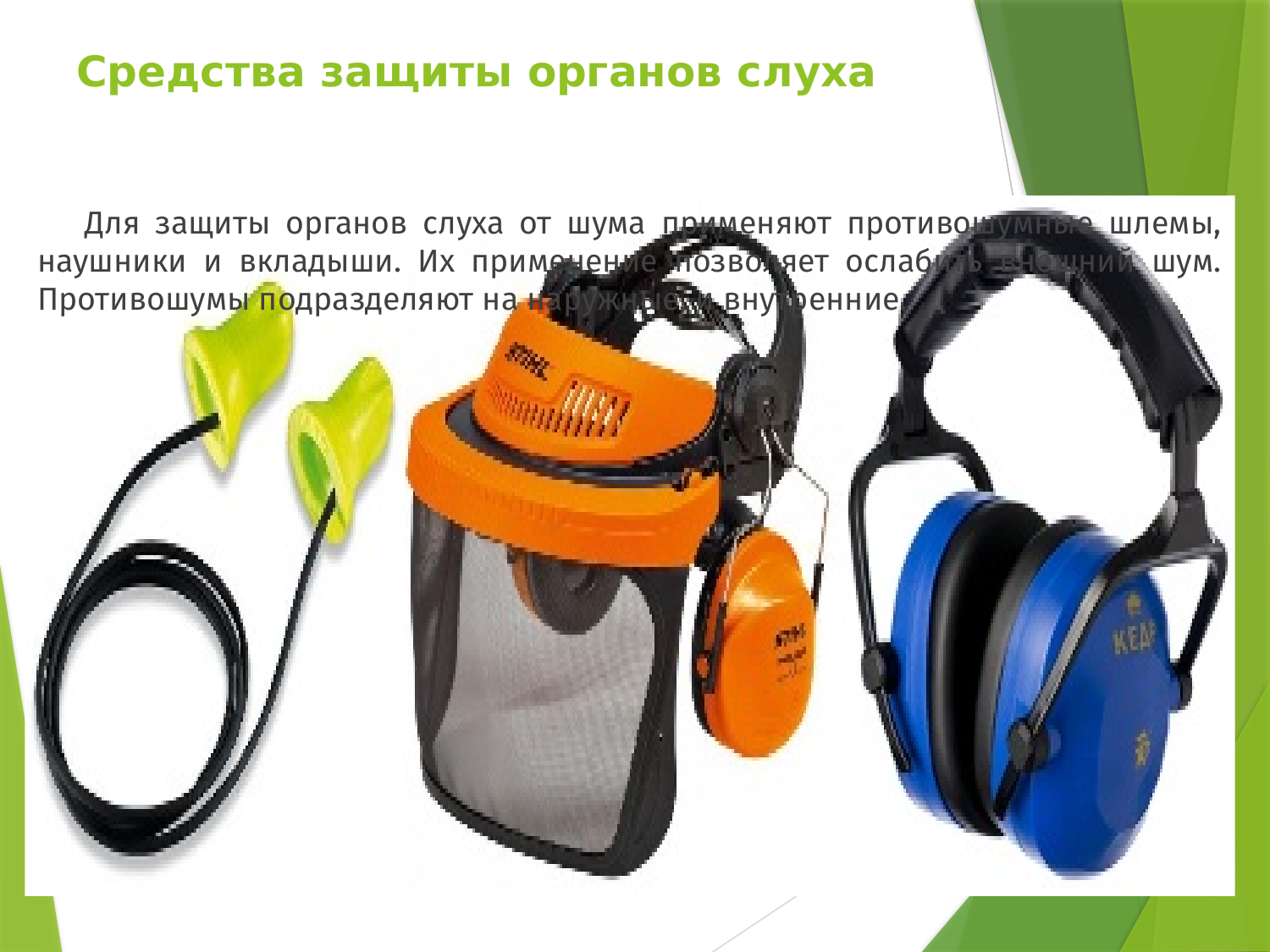

# Средства защиты органов слуха
Для защиты органов слуха от шума применяют противошумные шлемы, наушники и вкладыши. Их применение позволяет ослабить внешний шум. Противошумы подразделяют на наружные, и внутренние.